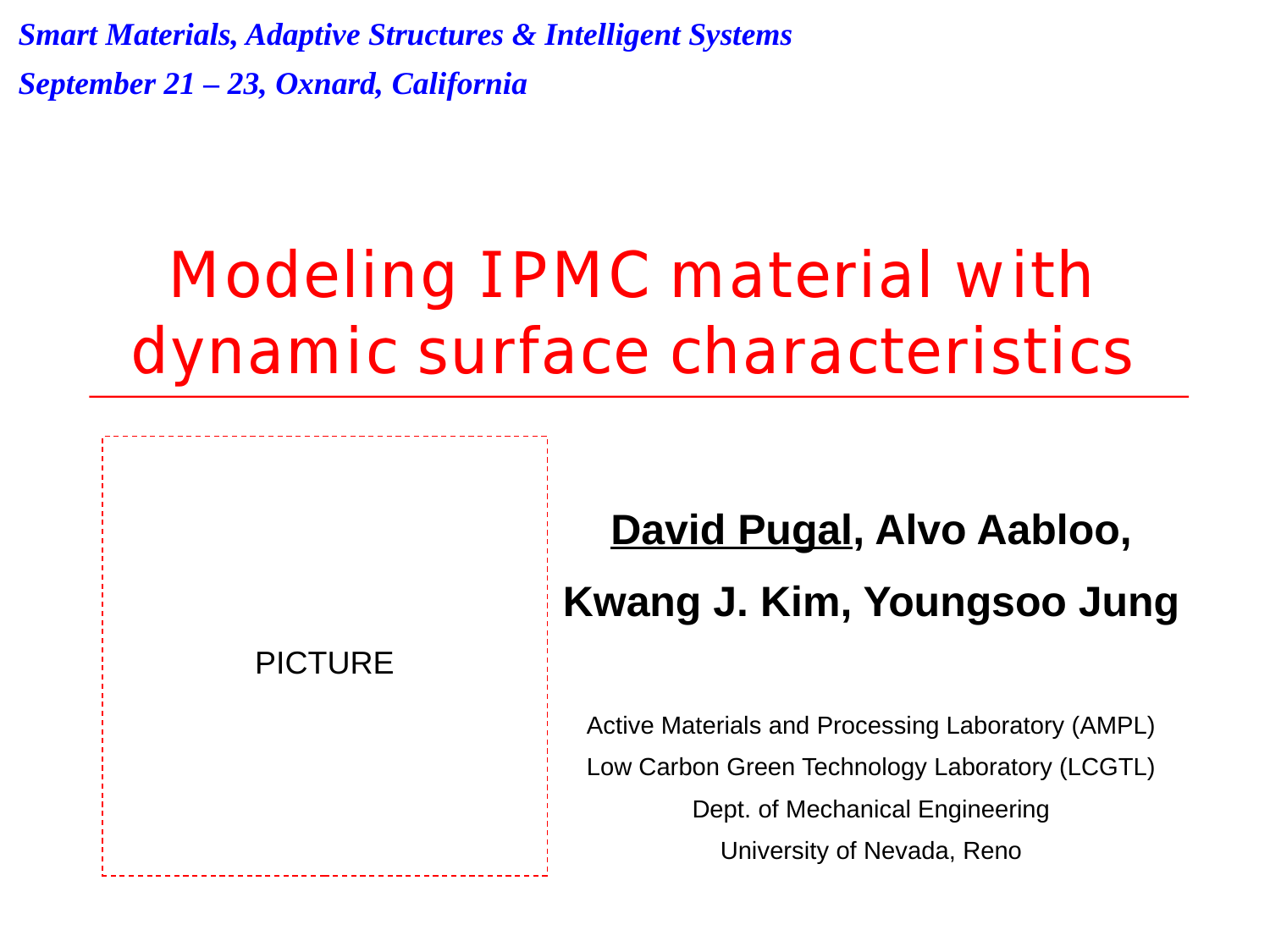

Smart Materials, Adaptive Structures & Intelligent Systems
September 21 – 23, Oxnard, California
Modeling IPMC material with dynamic surface characteristics

David Pugal, Alvo Aabloo,
Kwang J. Kim, Youngsoo Jung

Active Materials and Processing Laboratory (AMPL)
Low Carbon Green Technology Laboratory (LCGTL)
Dept. of Mechanical Engineering
University of Nevada, Reno
PICTURE